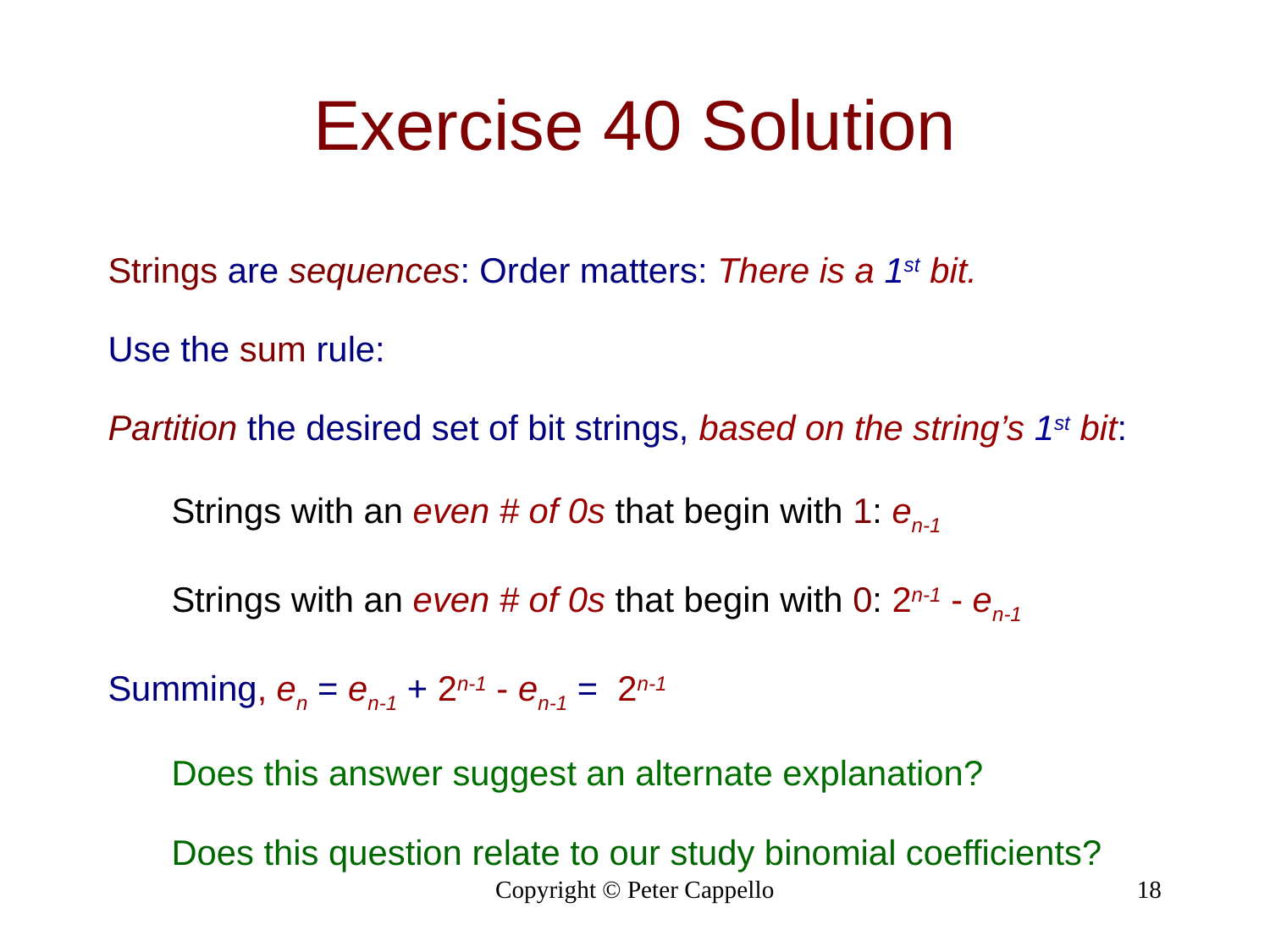

# Exercise 40 Solution
Strings are sequences: Order matters: There is a 1st bit.
Use the sum rule:
Partition the desired set of bit strings, based on the string’s 1st bit:
Strings with an even # of 0s that begin with 1: en-1
Strings with an even # of 0s that begin with 0: 2n-1 - en-1
Summing, en = en-1 + 2n-1 - en-1 =  2n-1
Does this answer suggest an alternate explanation?
Does this question relate to our study binomial coefficients?
Copyright © Peter Cappello
18